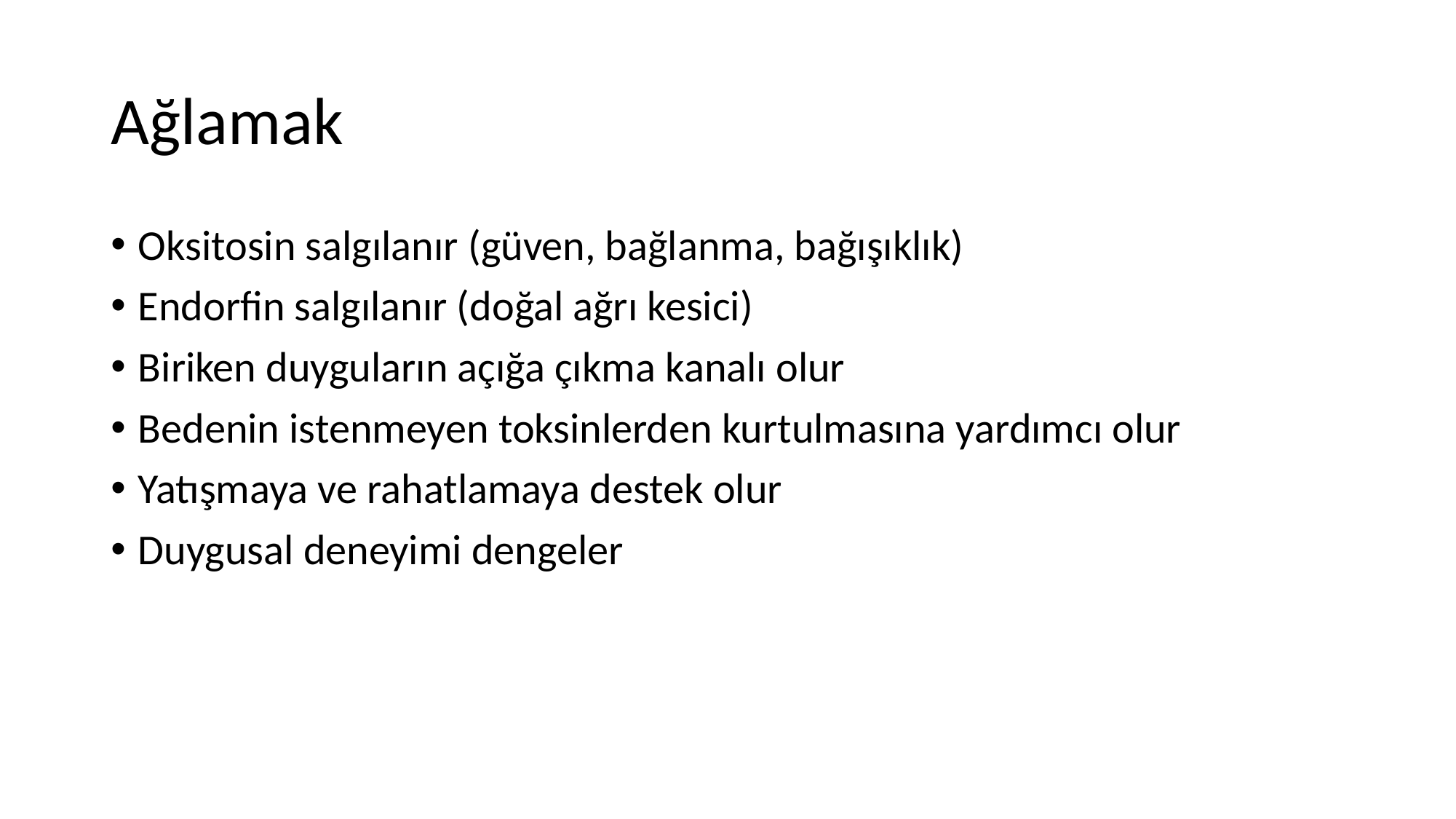

# Ağlamak
Oksitosin salgılanır (güven, bağlanma, bağışıklık)
Endorfin salgılanır (doğal ağrı kesici)
Biriken duyguların açığa çıkma kanalı olur
Bedenin istenmeyen toksinlerden kurtulmasına yardımcı olur
Yatışmaya ve rahatlamaya destek olur
Duygusal deneyimi dengeler